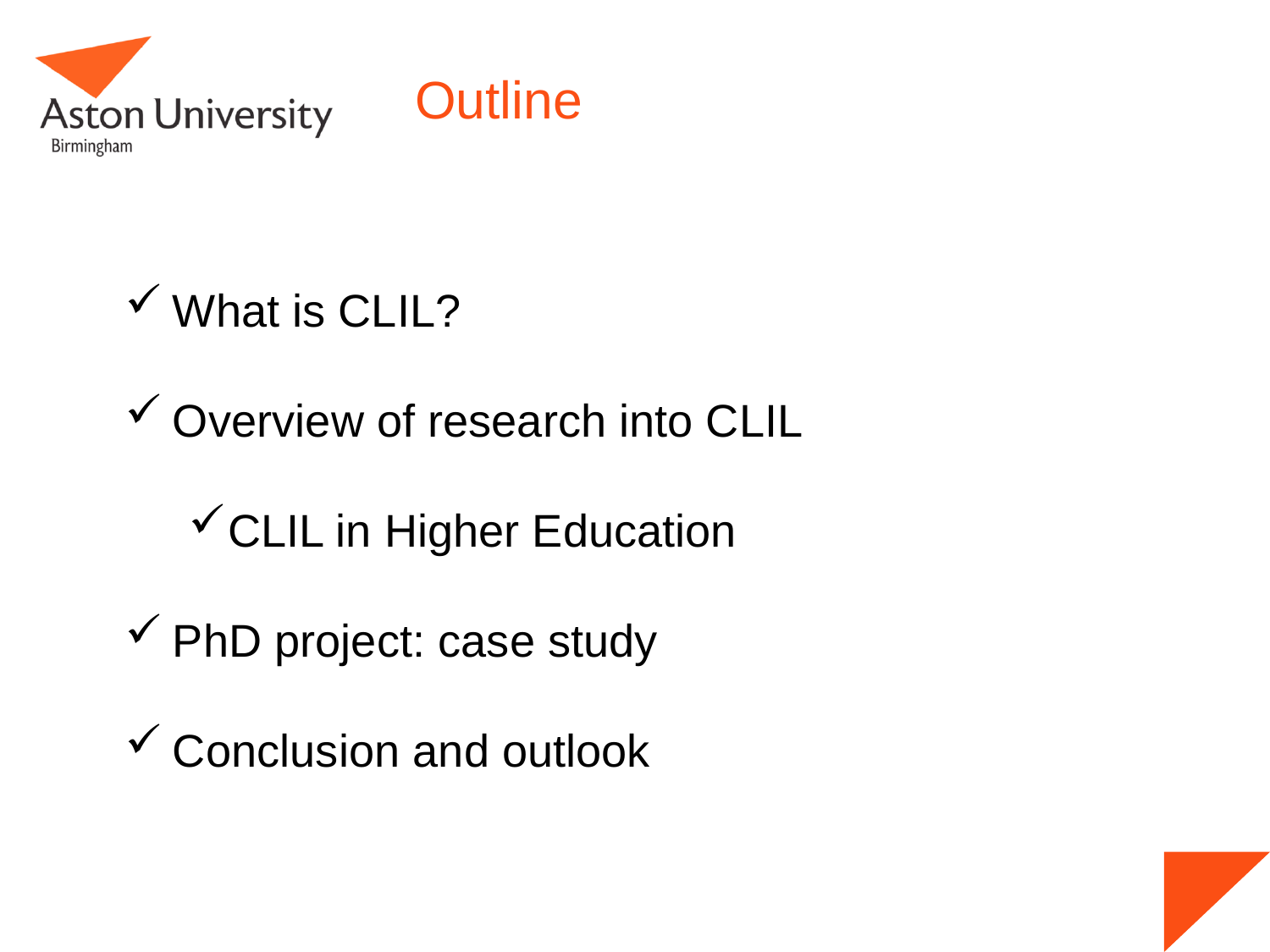

# Outline
What is CLIL?
Overview of research into CLIL
CLIL in Higher Education
PhD project: case study
Conclusion and outlook